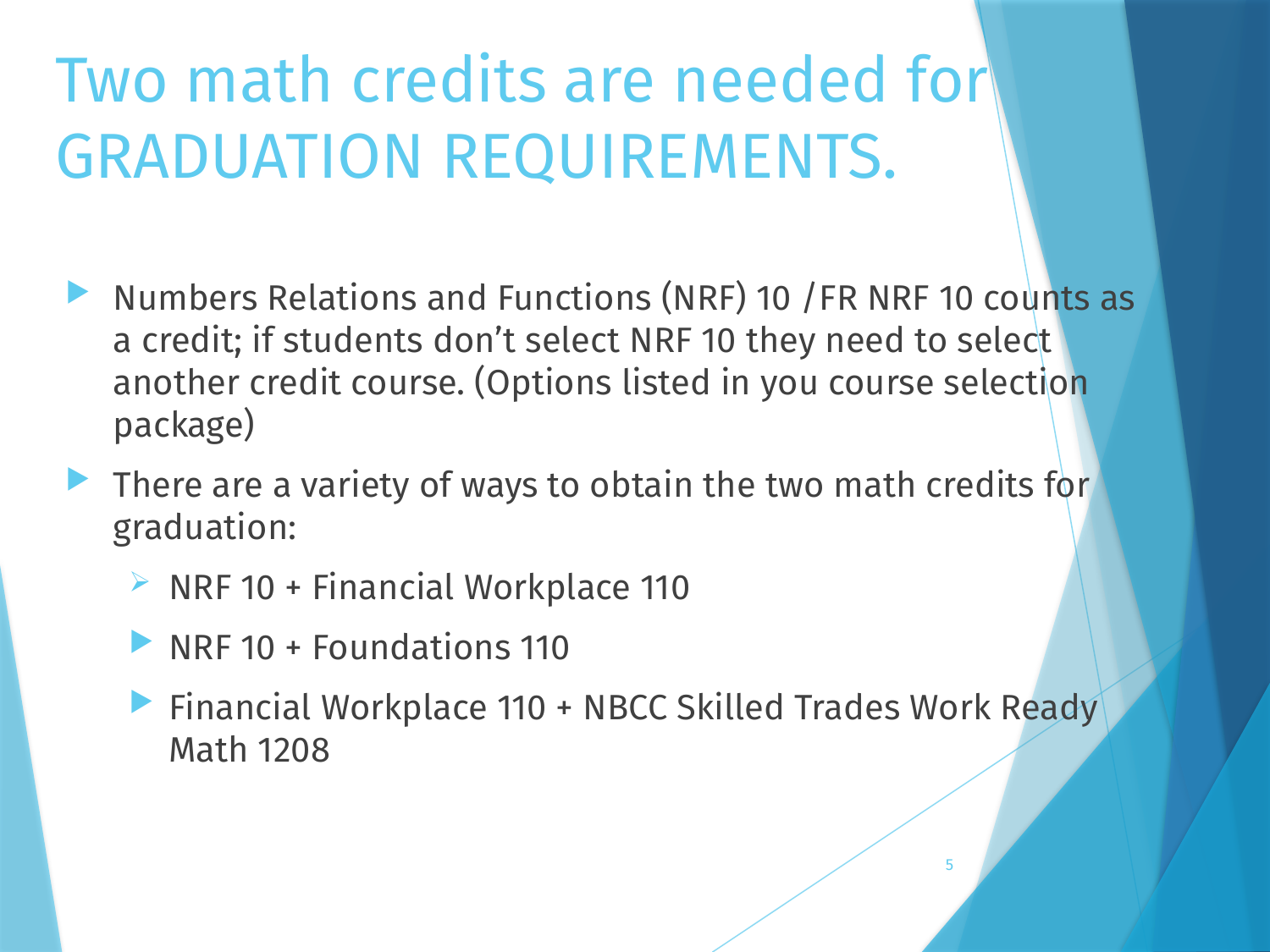

# Two math credits are needed for GRADUATION REQUIREMENTS.
Numbers Relations and Functions (NRF) 10 /FR NRF 10 counts as a credit; if students don’t select NRF 10 they need to select another credit course. (Options listed in you course selection package)
There are a variety of ways to obtain the two math credits for graduation:
NRF 10 + Financial Workplace 110
NRF 10 + Foundations 110
Financial Workplace 110 + NBCC Skilled Trades Work Ready Math 1208
5